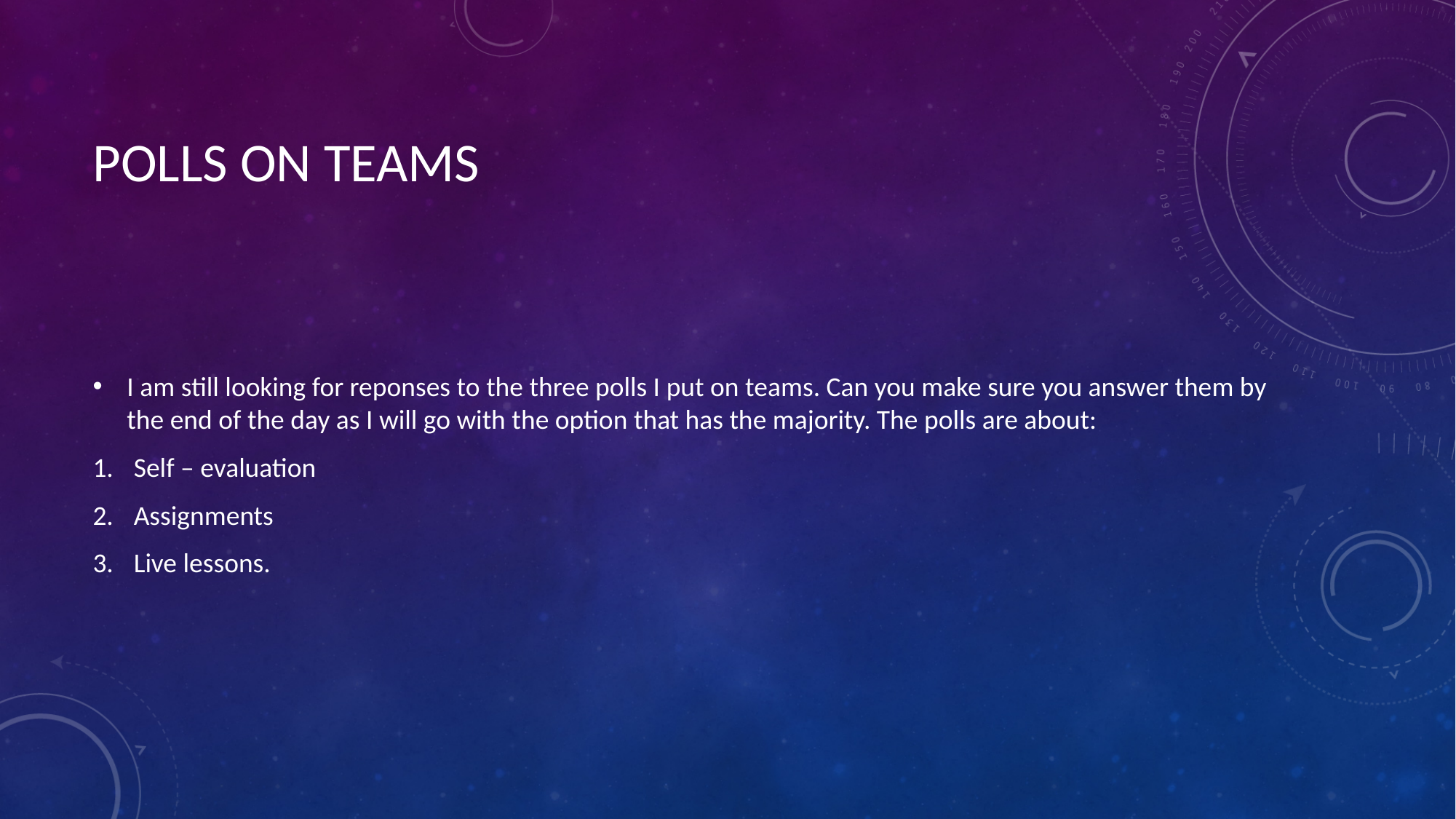

# Polls on teams
I am still looking for reponses to the three polls I put on teams. Can you make sure you answer them by the end of the day as I will go with the option that has the majority. The polls are about:
Self – evaluation
Assignments
Live lessons.